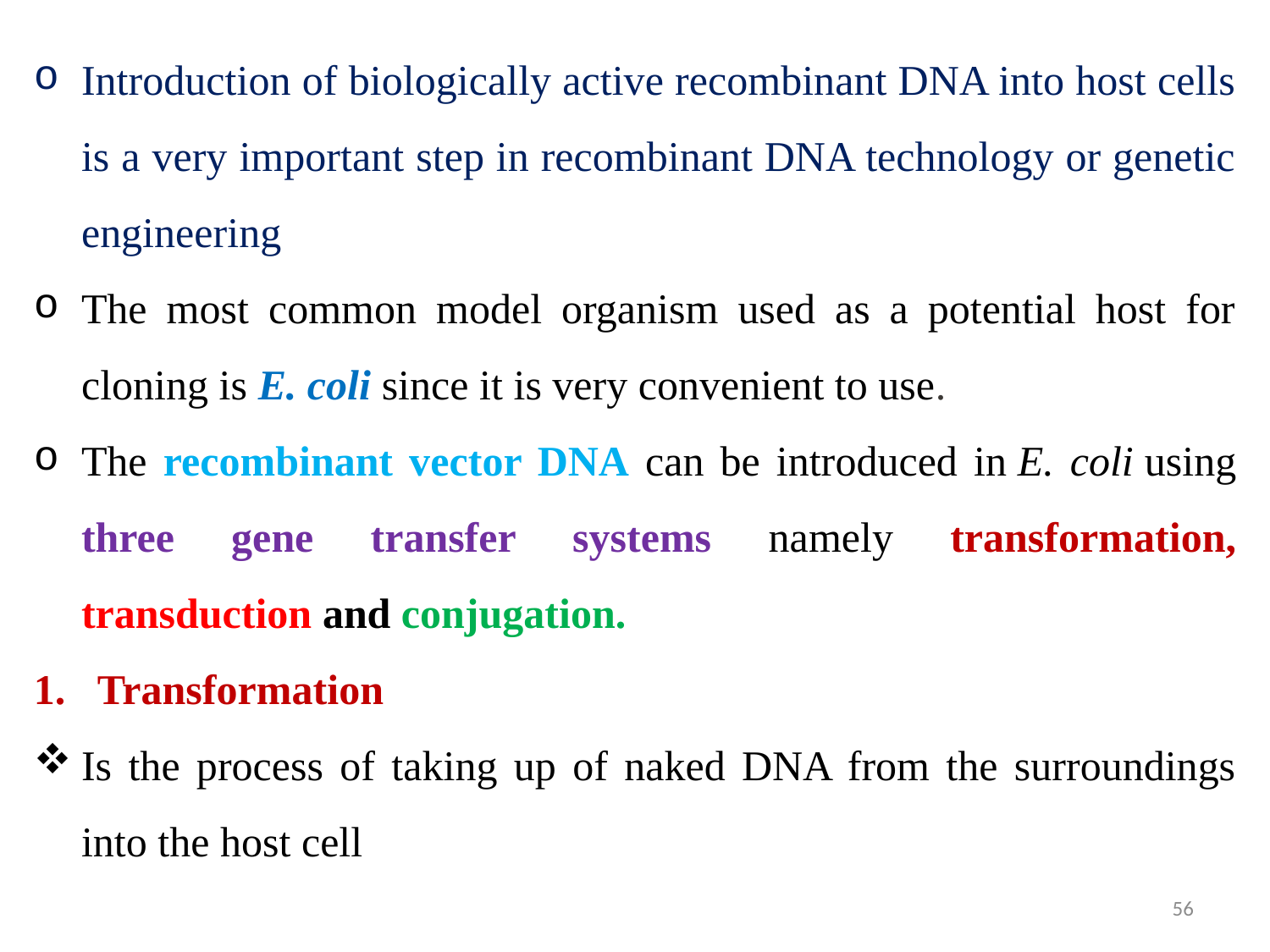

Introduction of biologically active recombinant DNA into host cells is a very important step in recombinant DNA technology or genetic engineering
The most common model organism used as a potential host for cloning is E. coli since it is very convenient to use.
The recombinant vector DNA can be introduced in E. coli using three gene transfer systems namely transformation, transduction and conjugation.
Transformation
Is the process of taking up of naked DNA from the surroundings into the host cell
56